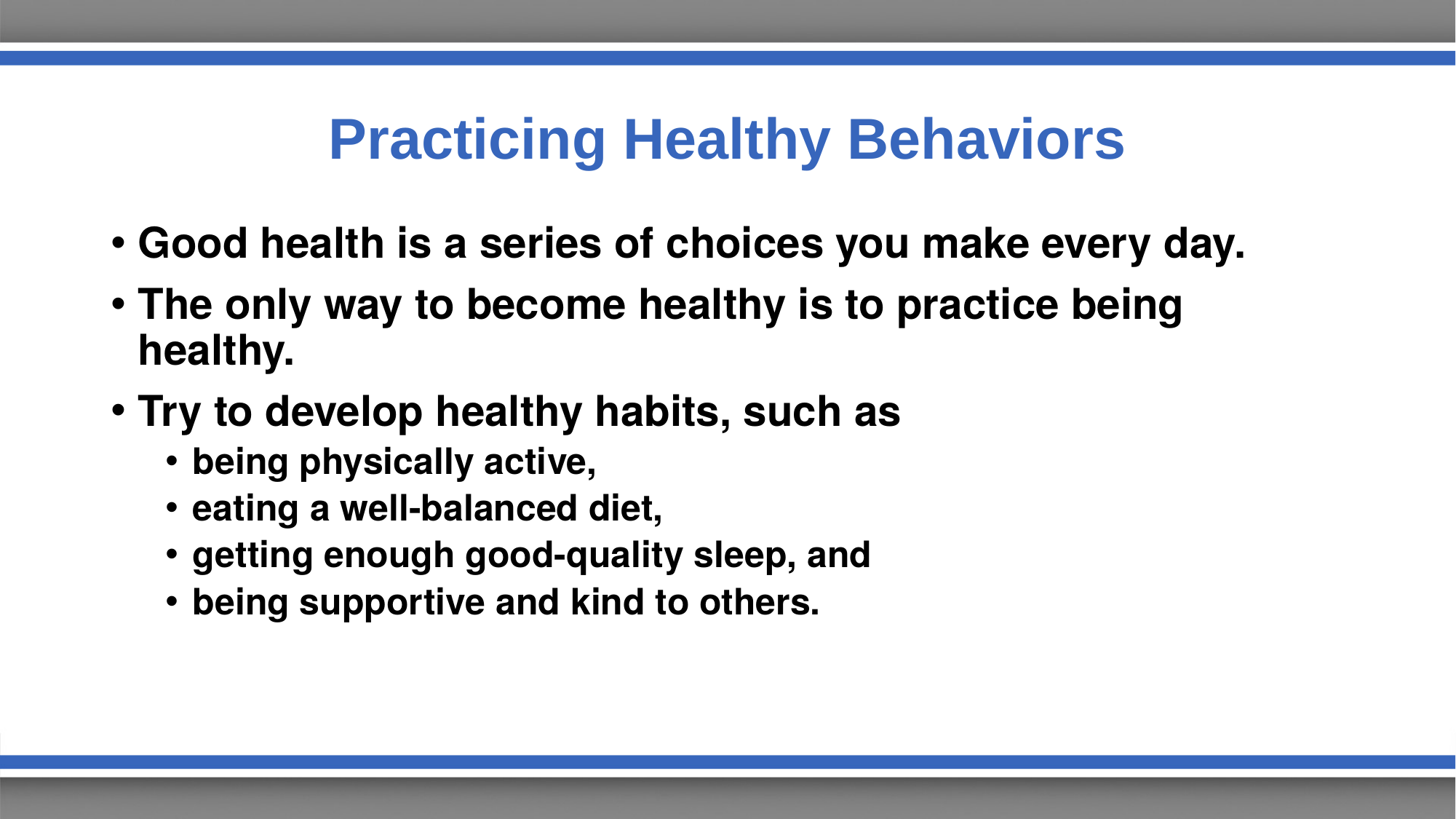

# Practicing Healthy Behaviors
Good health is a series of choices you make every day.
The only way to become healthy is to practice being healthy.
Try to develop healthy habits, such as
being physically active,
eating a well-balanced diet,
getting enough good-quality sleep, and
being supportive and kind to others.